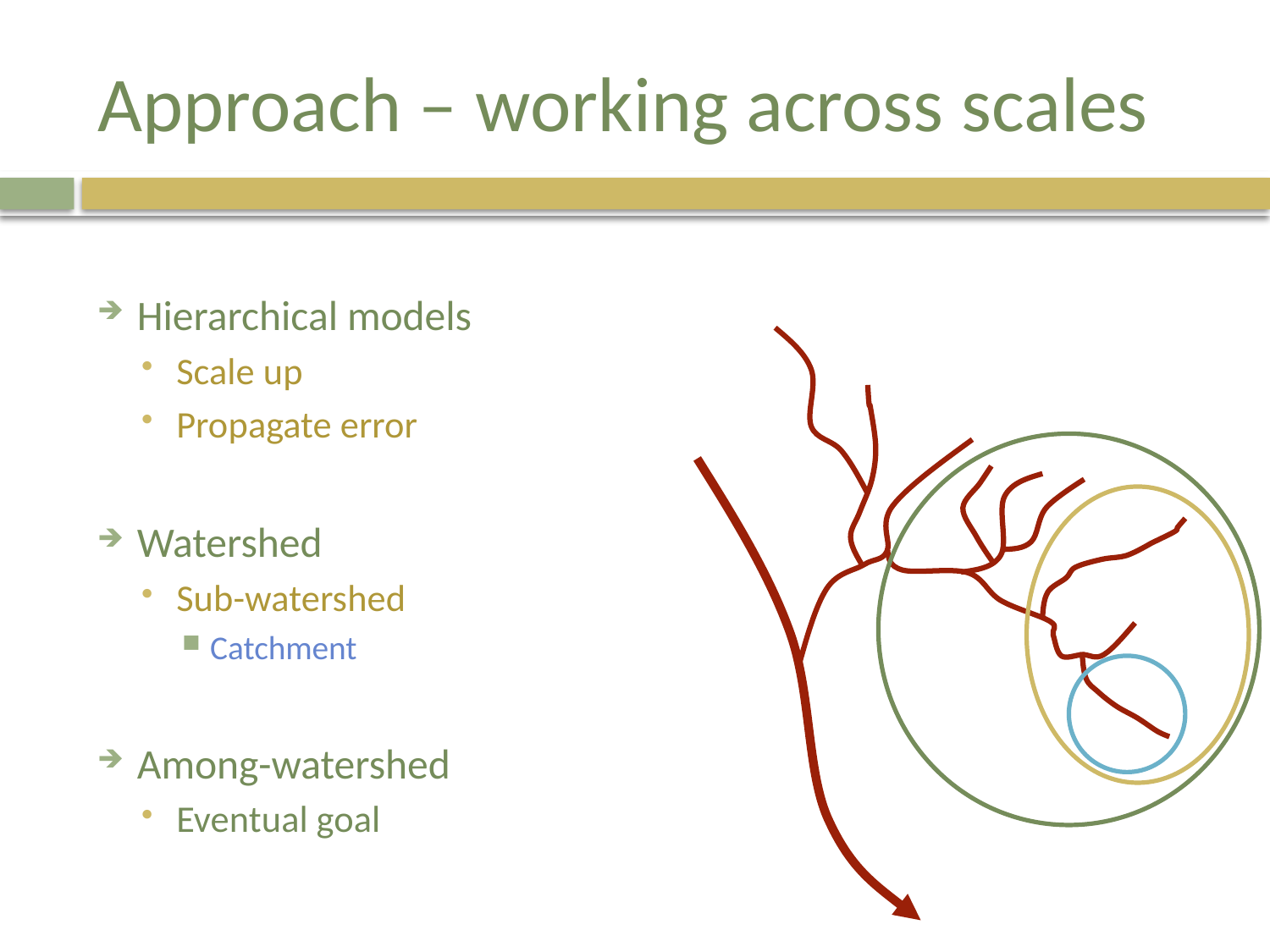

# Approach – working across scales

Hierarchical models
Scale up
Propagate error

Watershed
Sub-watershed
Catchment

Among-watershed
Eventual goal